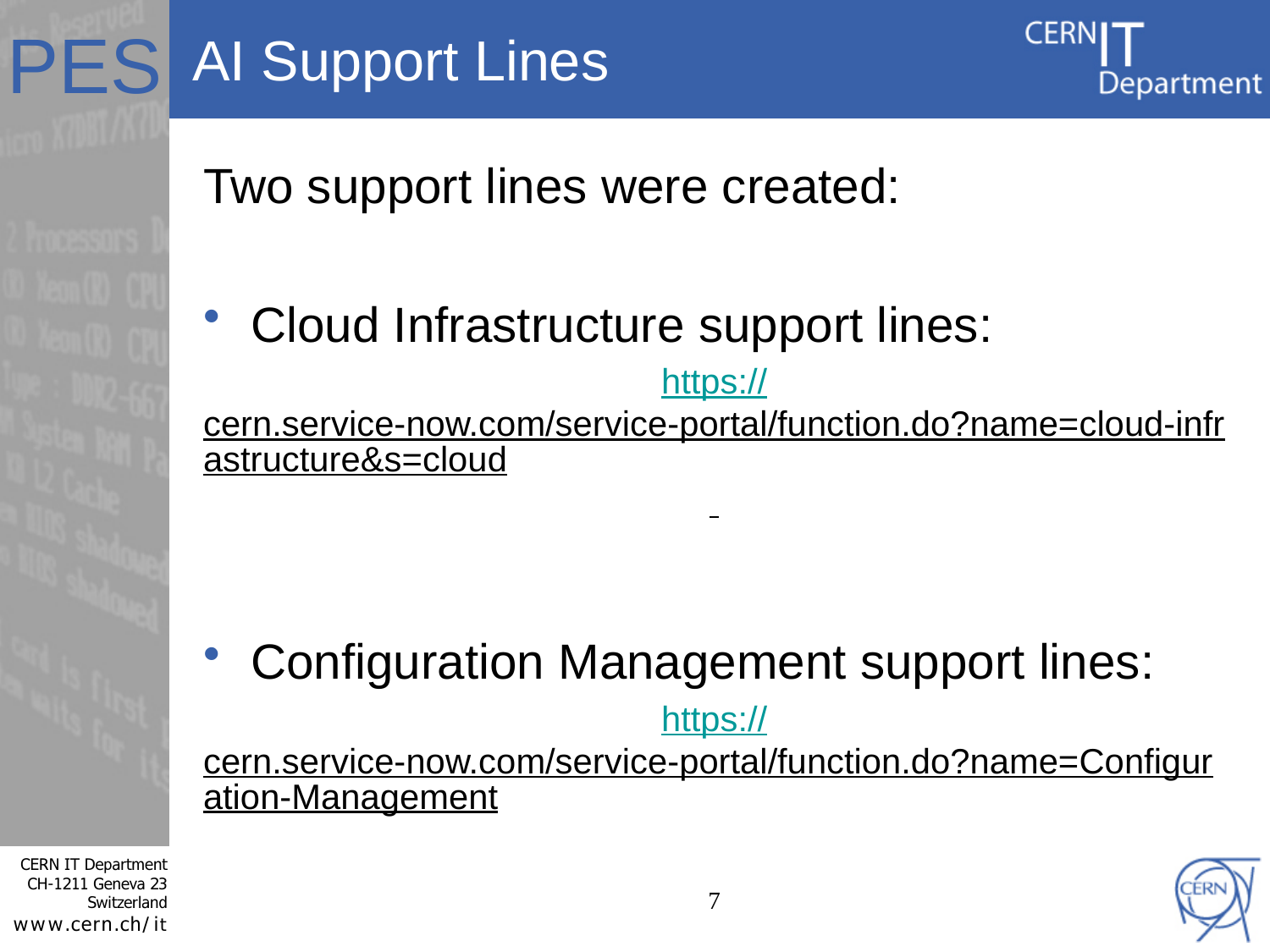

# AI Support Lines
Two support lines were created:

Cloud Infrastructure support lines:
https://cern.service-now.com/service-portal/function.do?name=cloud-infrastructure&s=cloud

Configuration Management support lines:
https://cern.service-now.com/service-portal/function.do?name=Configuration-Management
7